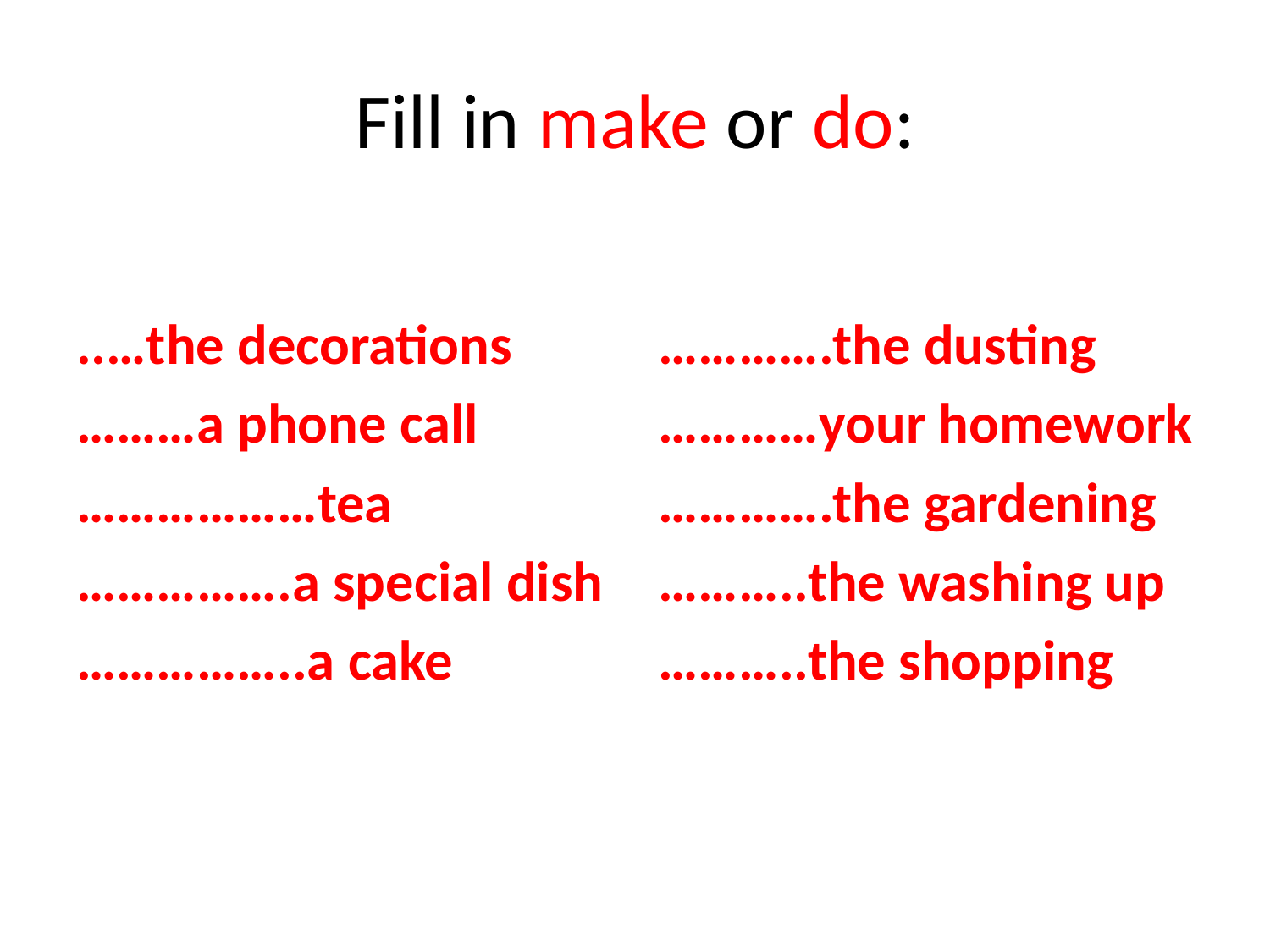

# Fill in make or do:

..…the decorations
………a phone call
………………tea
…………….a special dish
……………..a cake

………….the dusting
…………your homework
………….the gardening
………..the washing up
………..the shopping